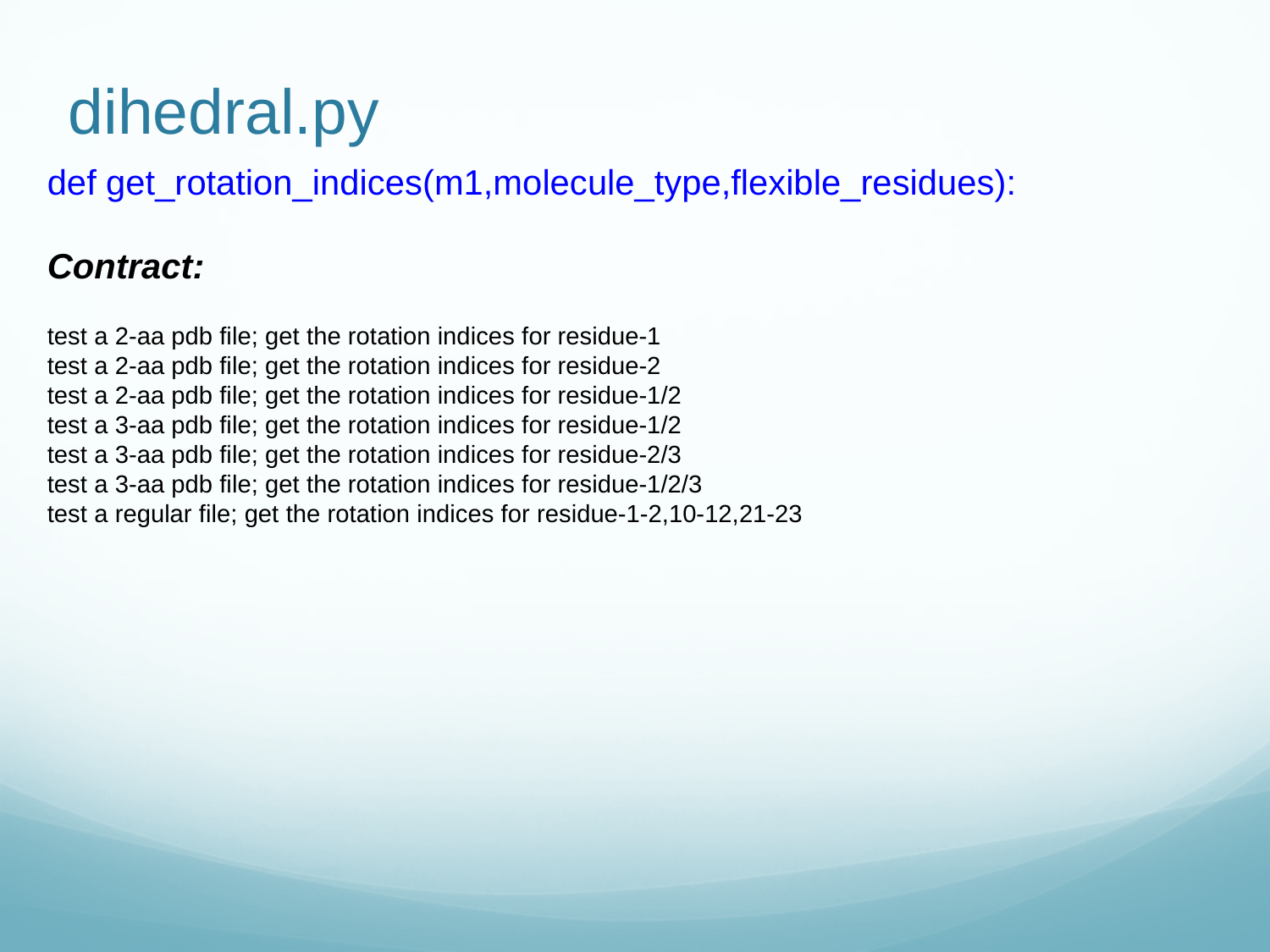

# dihedral.py
def get_rotation_indices(m1,molecule_type,flexible_residues):

Contract:

test a 2-aa pdb file; get the rotation indices for residue-1
test a 2-aa pdb file; get the rotation indices for residue-2
test a 2-aa pdb file; get the rotation indices for residue-1/2
test a 3-aa pdb file; get the rotation indices for residue-1/2
test a 3-aa pdb file; get the rotation indices for residue-2/3
test a 3-aa pdb file; get the rotation indices for residue-1/2/3
test a regular file; get the rotation indices for residue-1-2,10-12,21-23